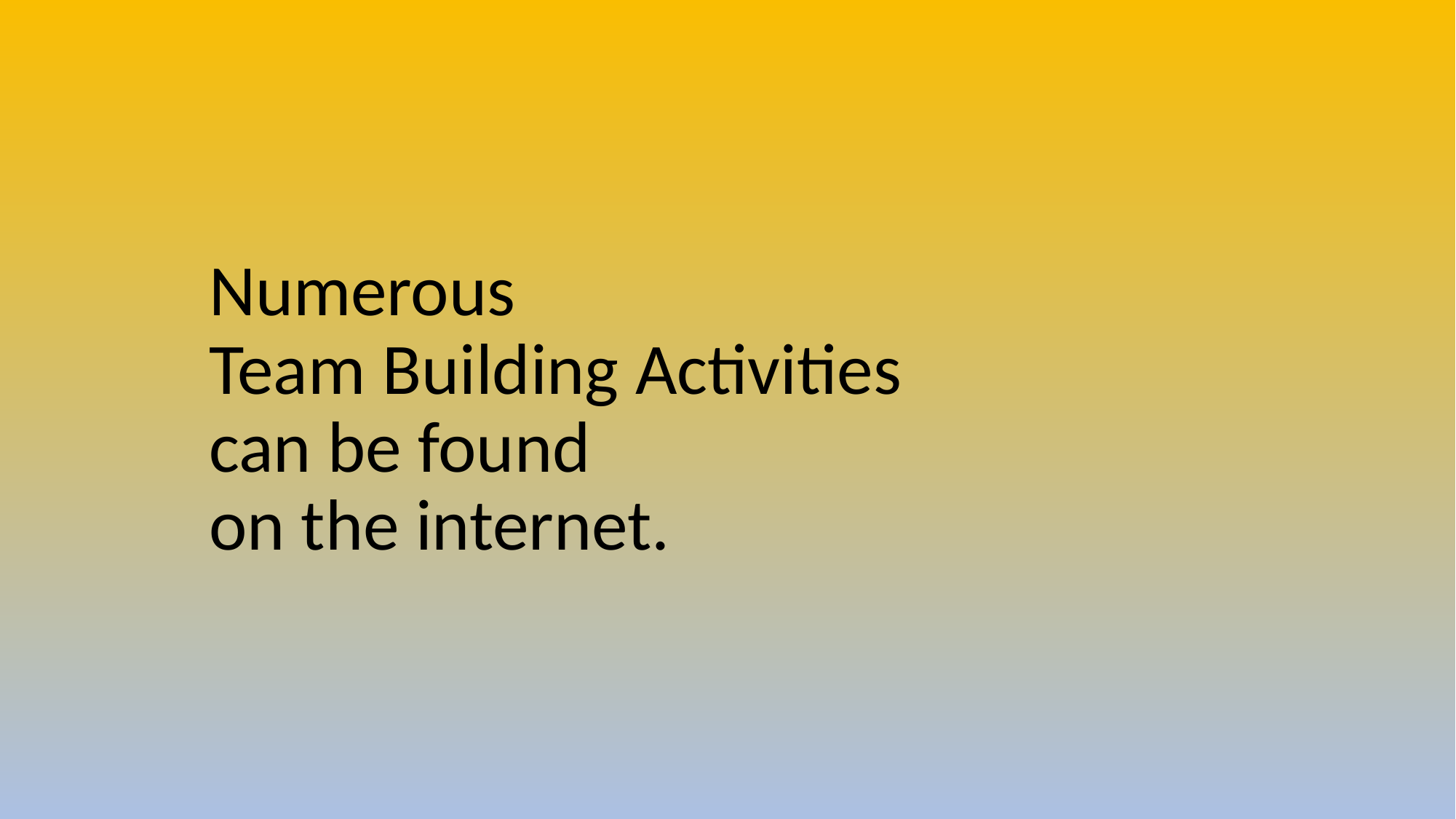

# Numerous Team Building Activities can be found on the internet.